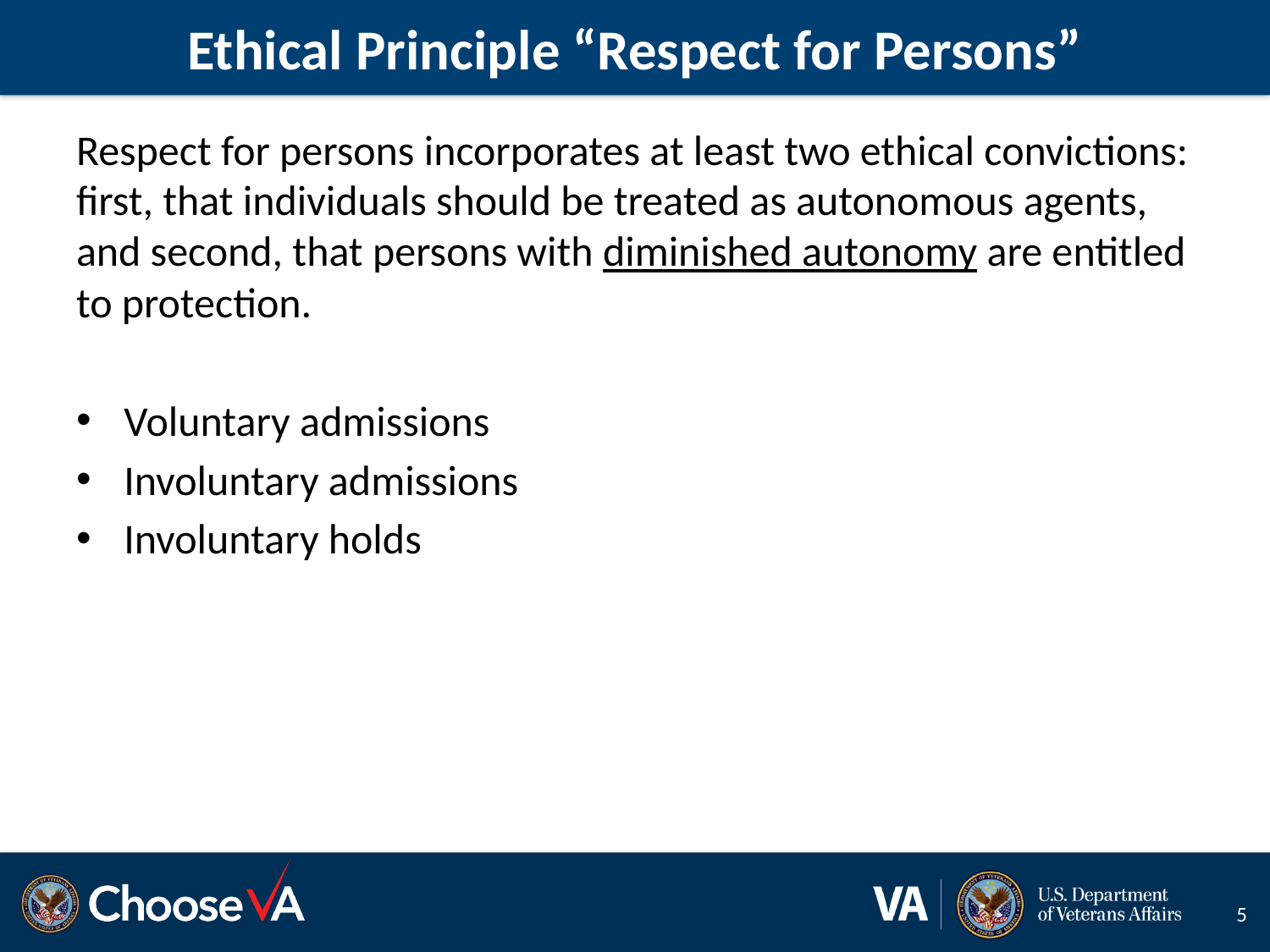

# Ethical Principle “Respect for Persons”
Respect for persons incorporates at least two ethical convictions: first, that individuals should be treated as autonomous agents, and second, that persons with diminished autonomy are entitled to protection.

Voluntary admissions
Involuntary admissions
Involuntary holds

5